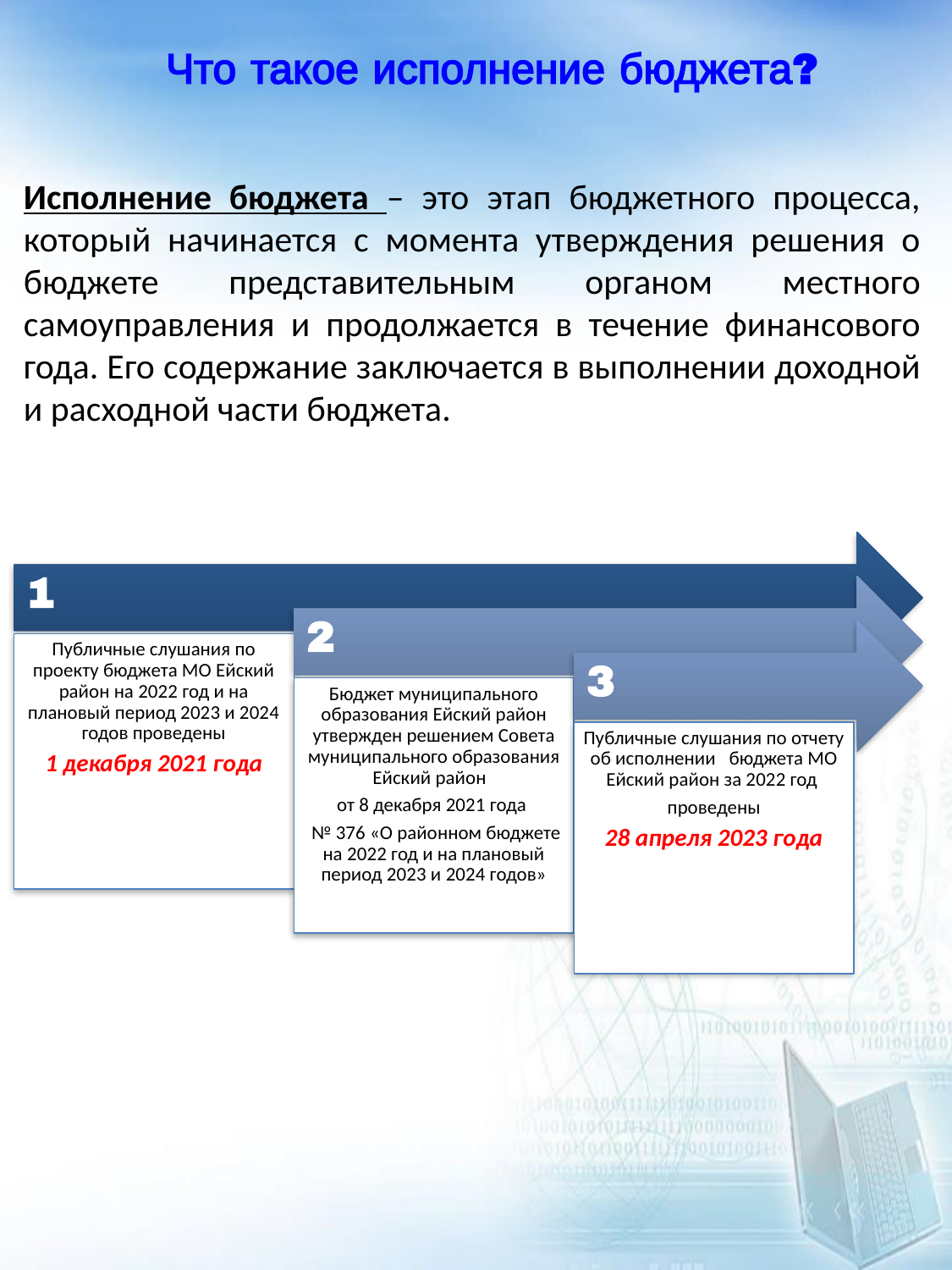

Что такое исполнение бюджета?
Исполнение бюджета – это этап бюджетного процесса, который начинается с момента утверждения решения о бюджете представительным органом местного самоуправления и продолжается в течение финансового года. Его содержание заключается в выполнении доходной и расходной части бюджета.
1
Публичные слушания по проекту бюджета МО Ейский район на 2022 год и на плановый период 2023 и 2024 годов проведены
1 декабря 2021 года

2
Бюджет муниципального образования Ейский район утвержден решением Совета муниципального образования Ейский район
от 8 декабря 2021 года
 № 376 «О районном бюджете на 2022 год и на плановый период 2023 и 2024 годов»

3
Публичные слушания по отчету об исполнении   бюджета МО Ейский район за 2022 год
проведены
28 апреля 2023 года